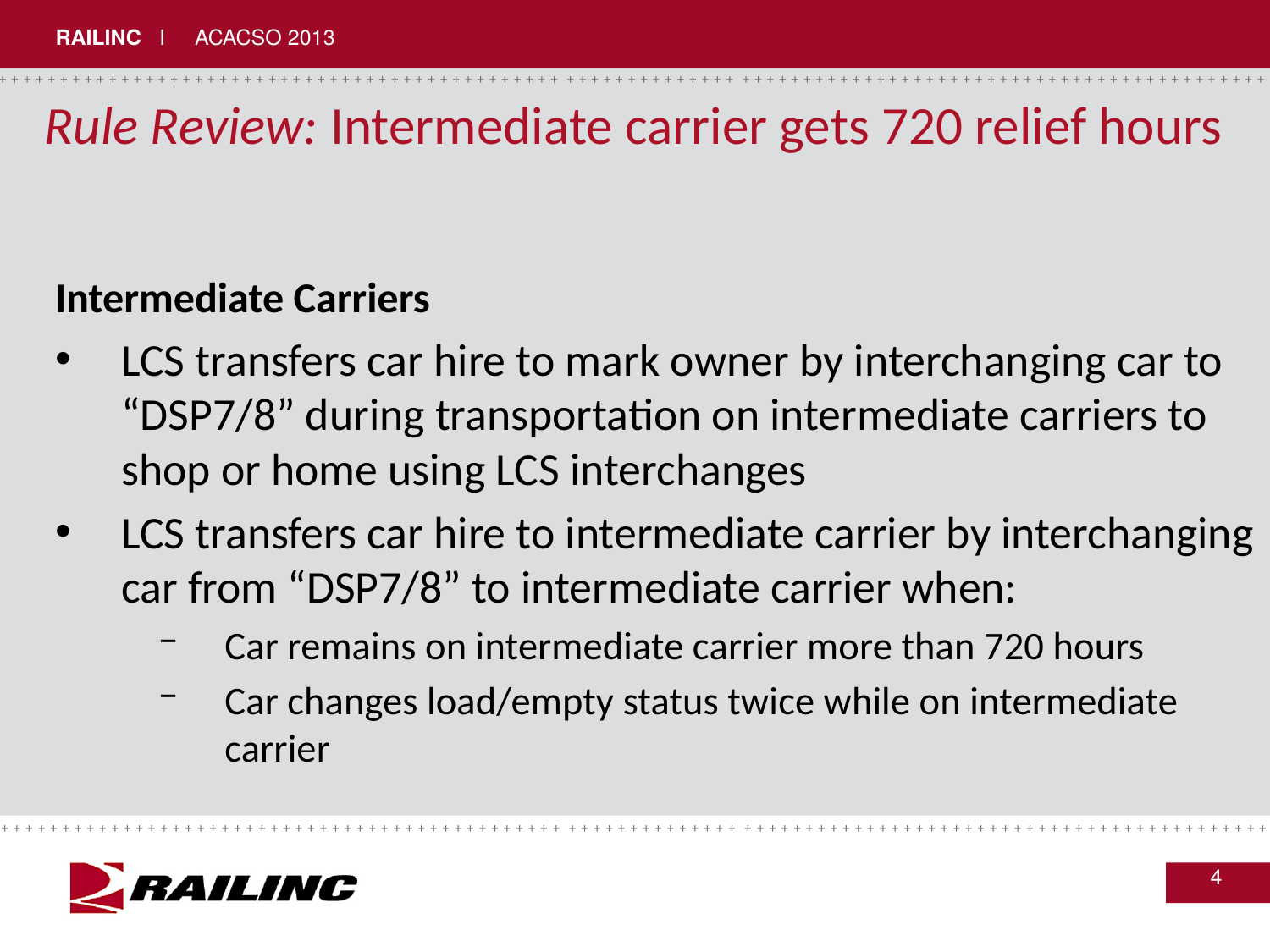

# Rule Review: Intermediate carrier gets 720 relief hours
Intermediate Carriers
LCS transfers car hire to mark owner by interchanging car to “DSP7/8” during transportation on intermediate carriers to shop or home using LCS interchanges
LCS transfers car hire to intermediate carrier by interchanging car from “DSP7/8” to intermediate carrier when:
Car remains on intermediate carrier more than 720 hours
Car changes load/empty status twice while on intermediate carrier

4